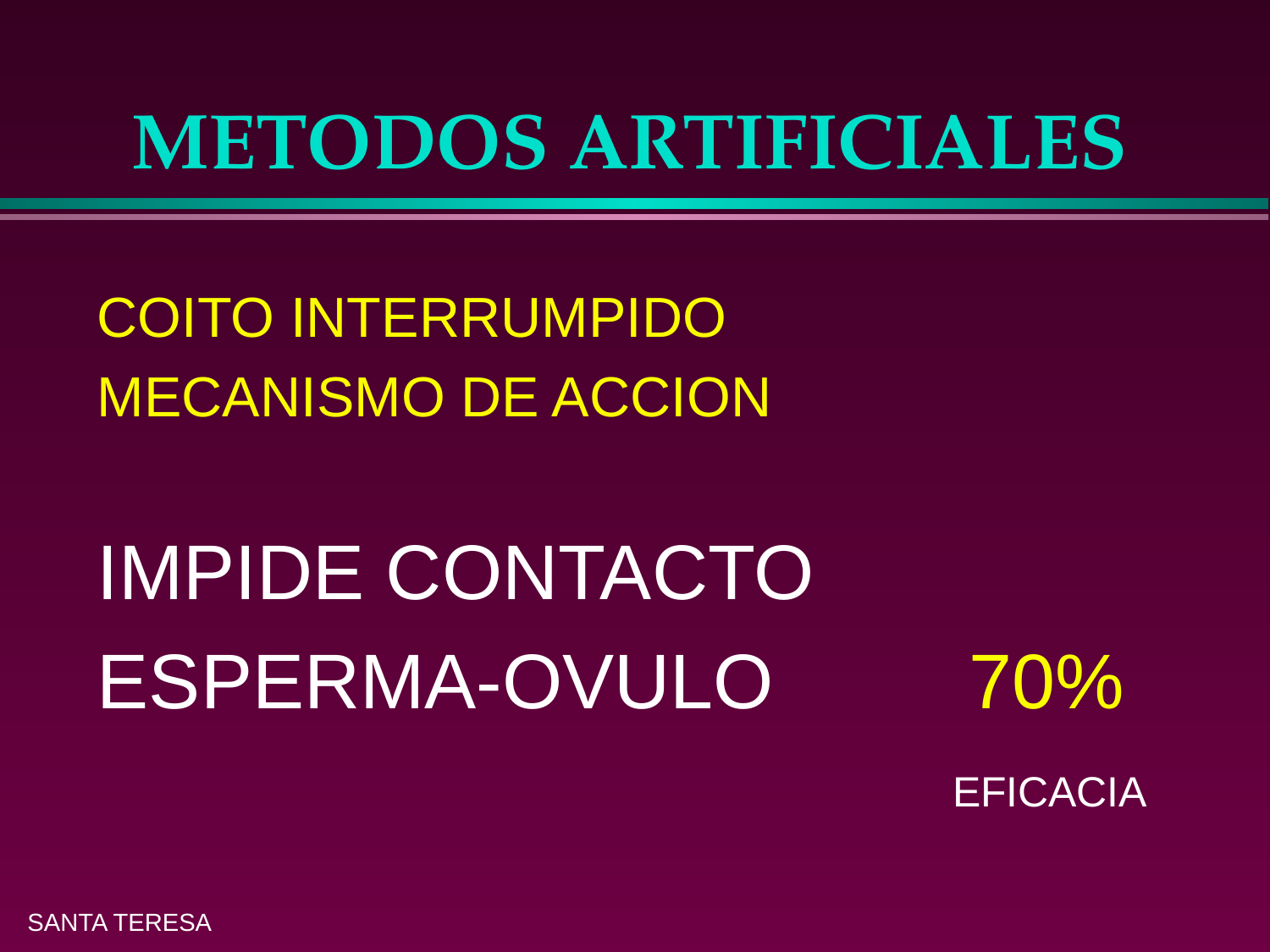

# METODOS ARTIFICIALES
COITO INTERRUMPIDO
MECANISMO DE ACCION

IMPIDE CONTACTO
ESPERMA-OVULO         70%
EFICACIA